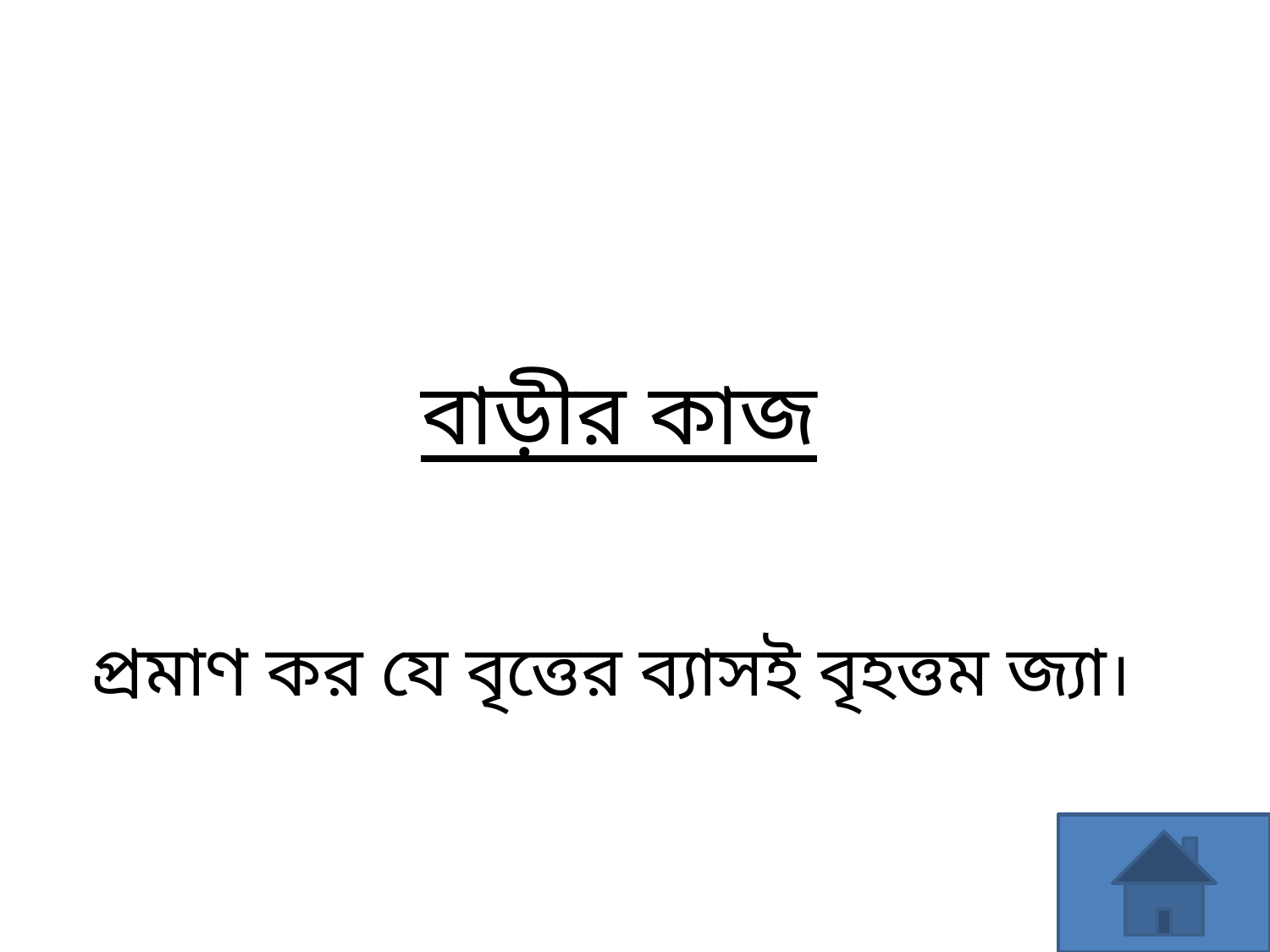

# বাড়ীর কাজ প্রমাণ কর যে বৃত্তের ব্যাসই বৃহত্তম জ্যা।